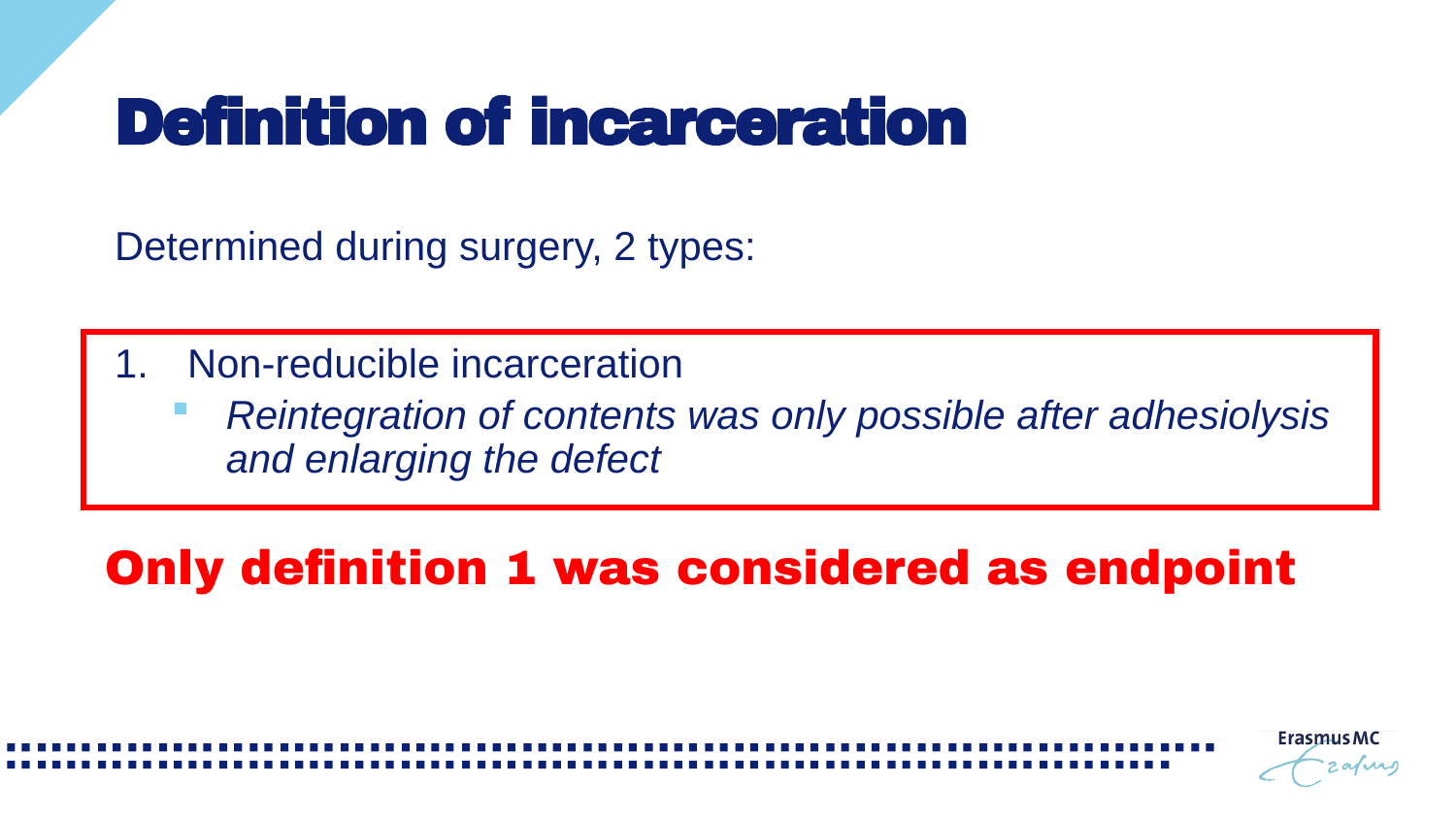

# Definition of incarceration
Determined during surgery, 2 types:

Non-reducible incarceration
Reintegration of contents was only possible after adhesiolysis and enlarging the defect

Reducible incarceration
Easily manually reduced

Only definition 1 was considered as endpoint